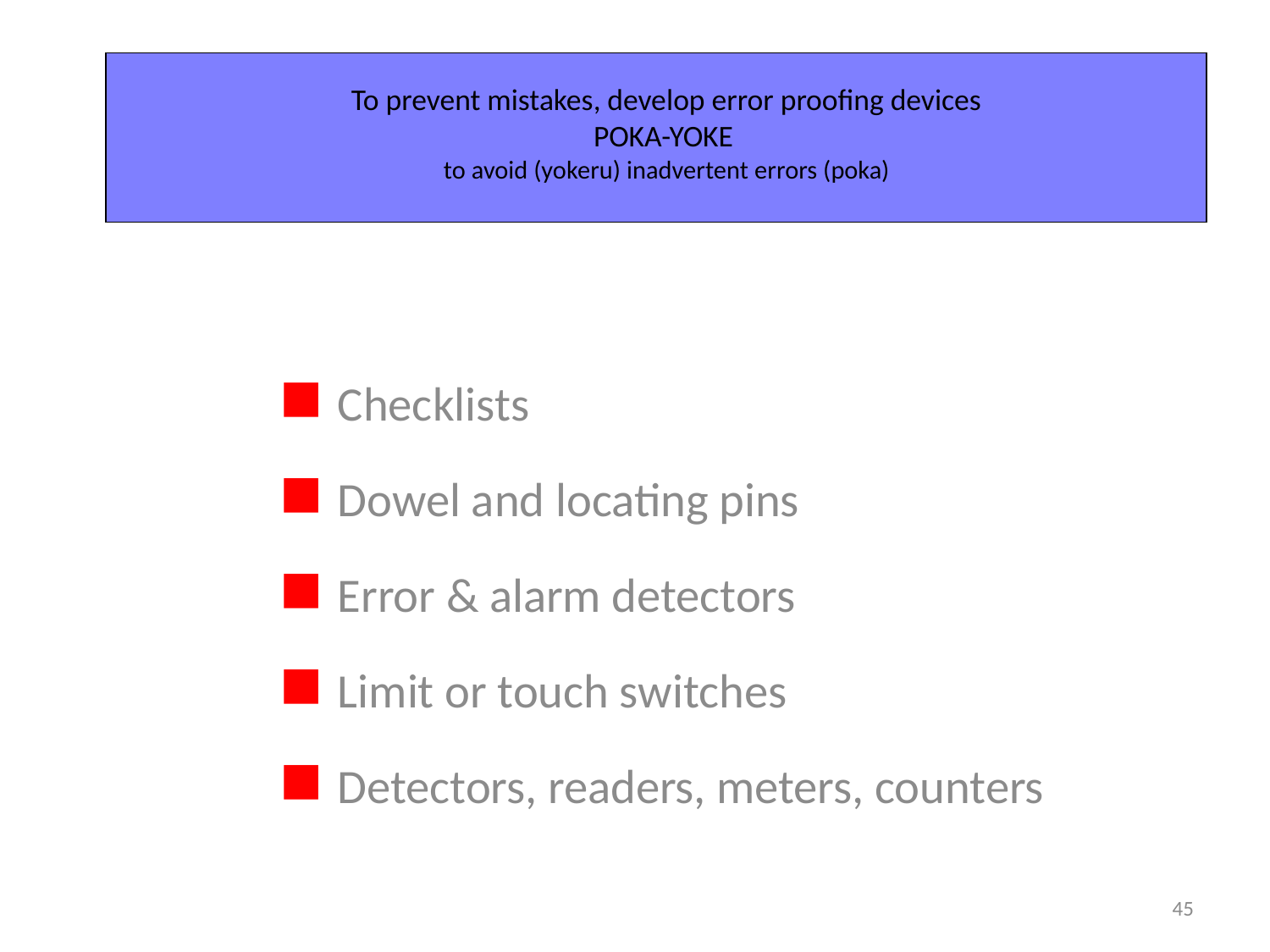

# To prevent mistakes, develop error proofing devices POKA-YOKE to avoid (yokeru) inadvertent errors (poka)
Checklists
Dowel and locating pins
Error & alarm detectors
Limit or touch switches
Detectors, readers, meters, counters

45